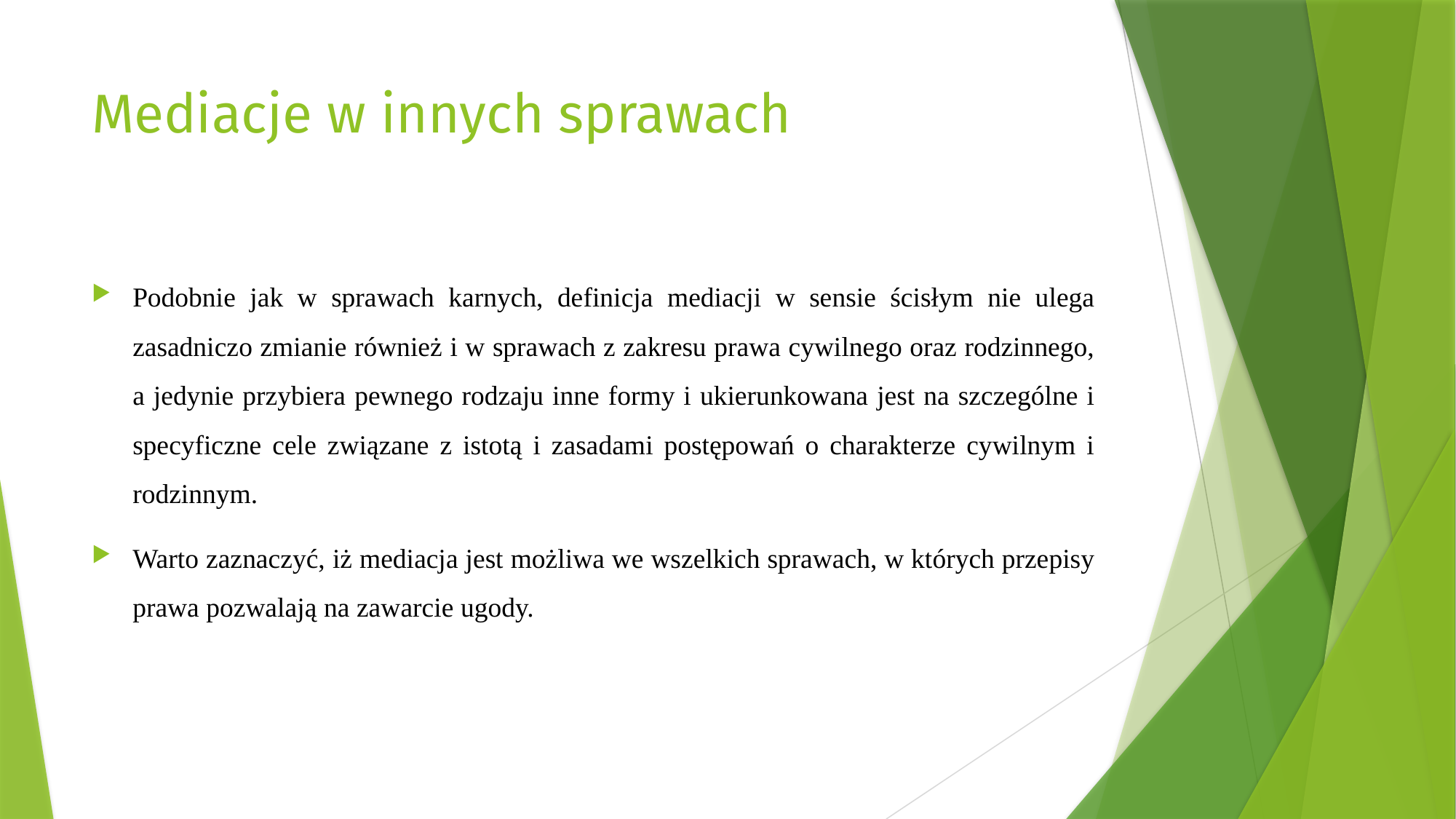

# Mediacje w innych sprawach
Podobnie jak w sprawach karnych, definicja mediacji w sensie ścisłym nie ulega zasadniczo zmianie również i w sprawach z zakresu prawa cywilnego oraz rodzinnego, a jedynie przybiera pewnego rodzaju inne formy i ukierunkowana jest na szczególne i specyficzne cele związane z istotą i zasadami postępowań o charakterze cywilnym i rodzinnym.
Warto zaznaczyć, iż mediacja jest możliwa we wszelkich sprawach, w których przepisy prawa pozwalają na zawarcie ugody.